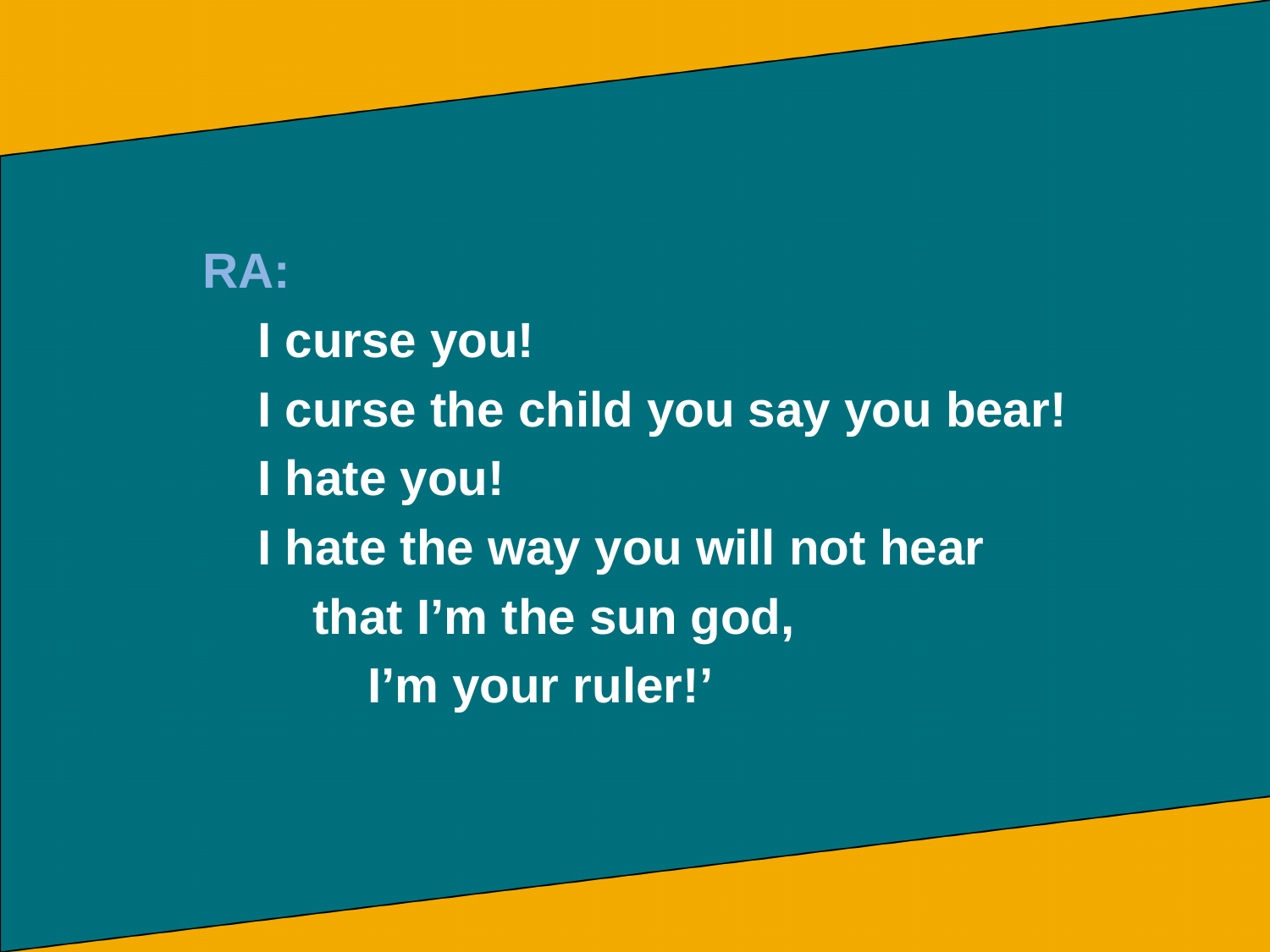

RA:
    I curse you!
    I curse the child you say you bear!
    I hate you!
    I hate the way you will not hear
        that I’m the sun god,
            I’m your ruler!’